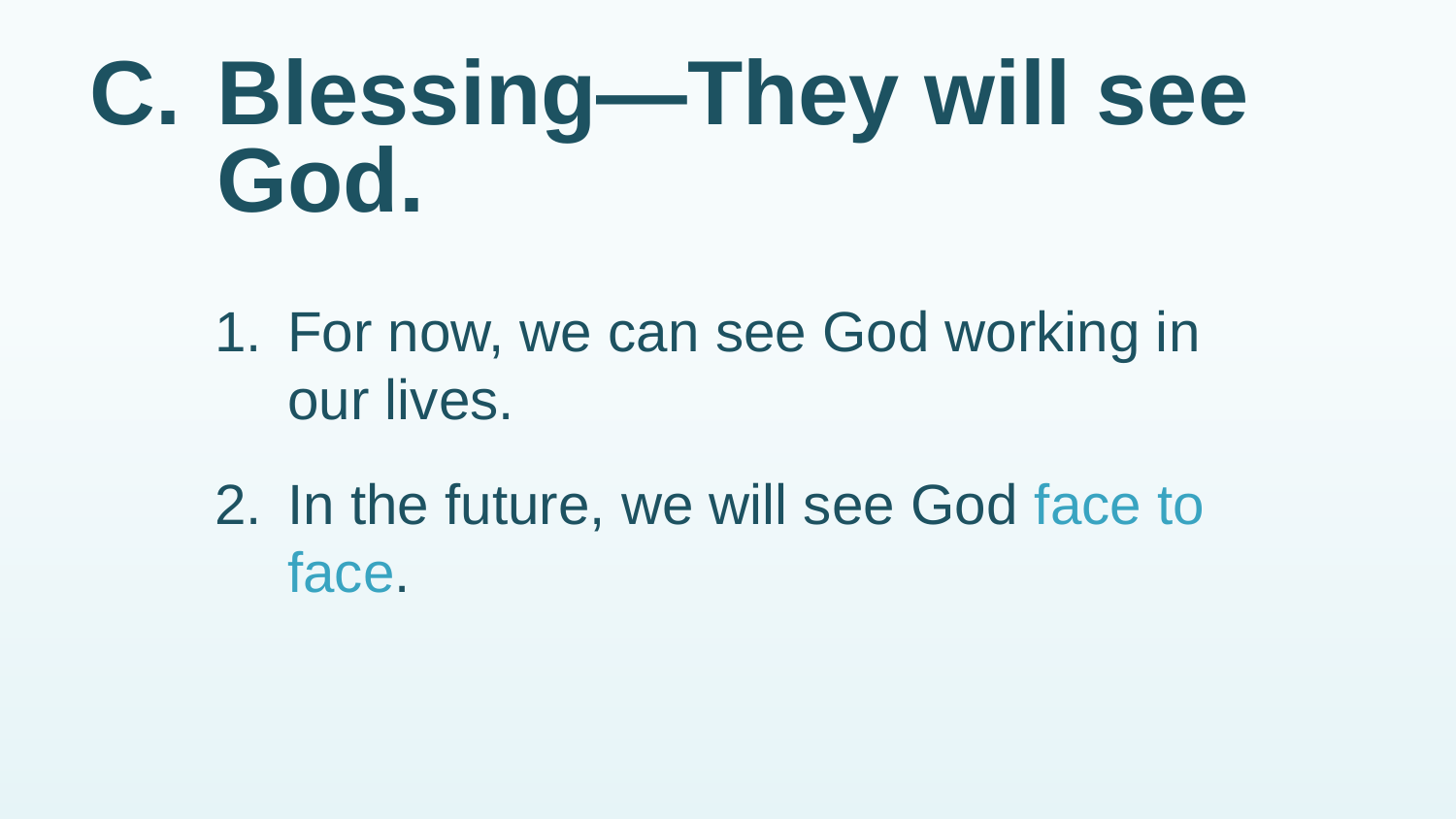

# C.	Blessing—They will see God.
1.	For now, we can see God working in our lives.
2.	In the future, we will see God face to face.